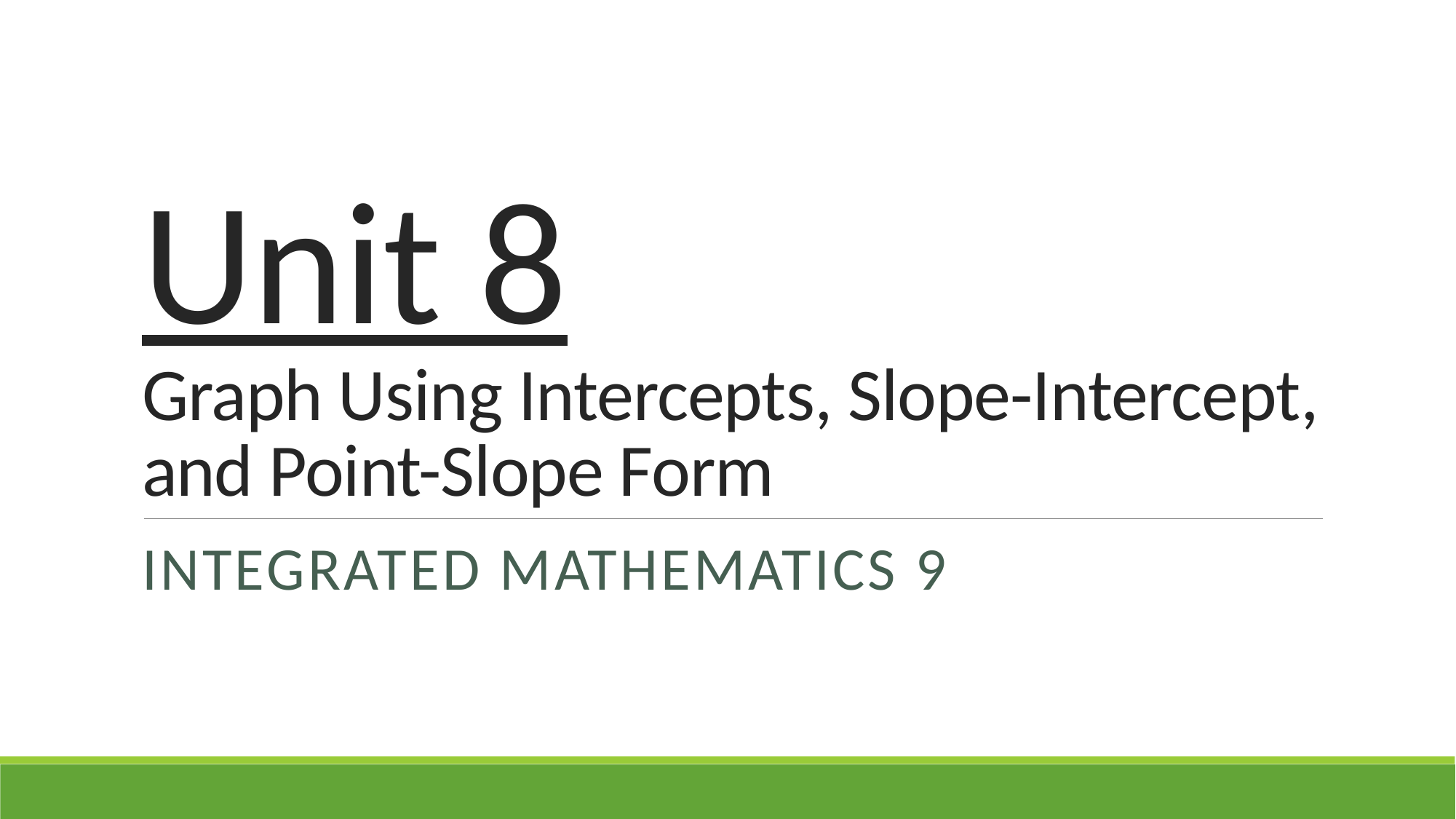

# Unit 8 Graph Using Intercepts, Slope-Intercept, and Point-Slope Form

Integrated mathematics 9